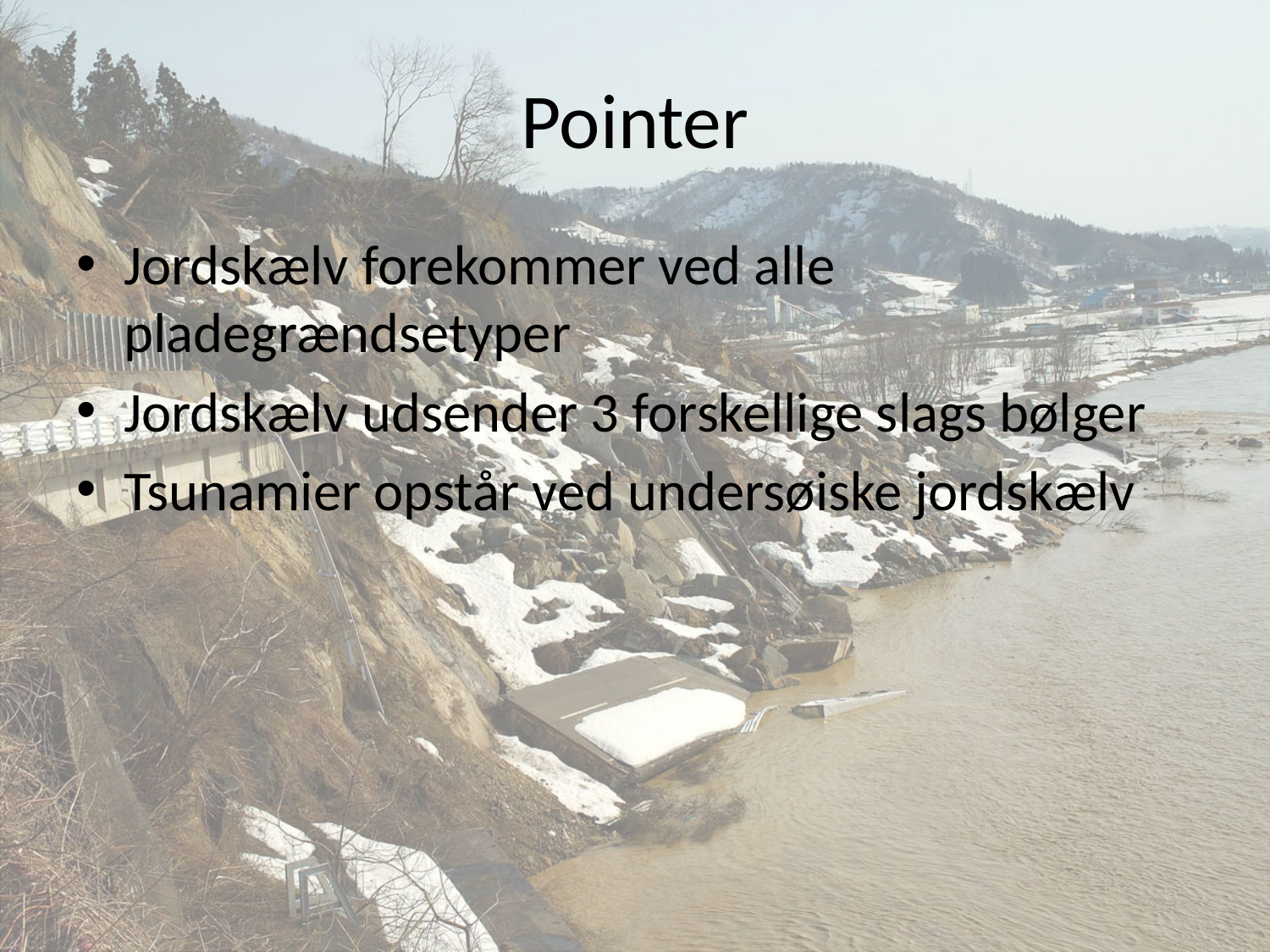

# Pointer
Jordskælv forekommer ved alle pladegrændsetyper
Jordskælv udsender 3 forskellige slags bølger
Tsunamier opstår ved undersøiske jordskælv